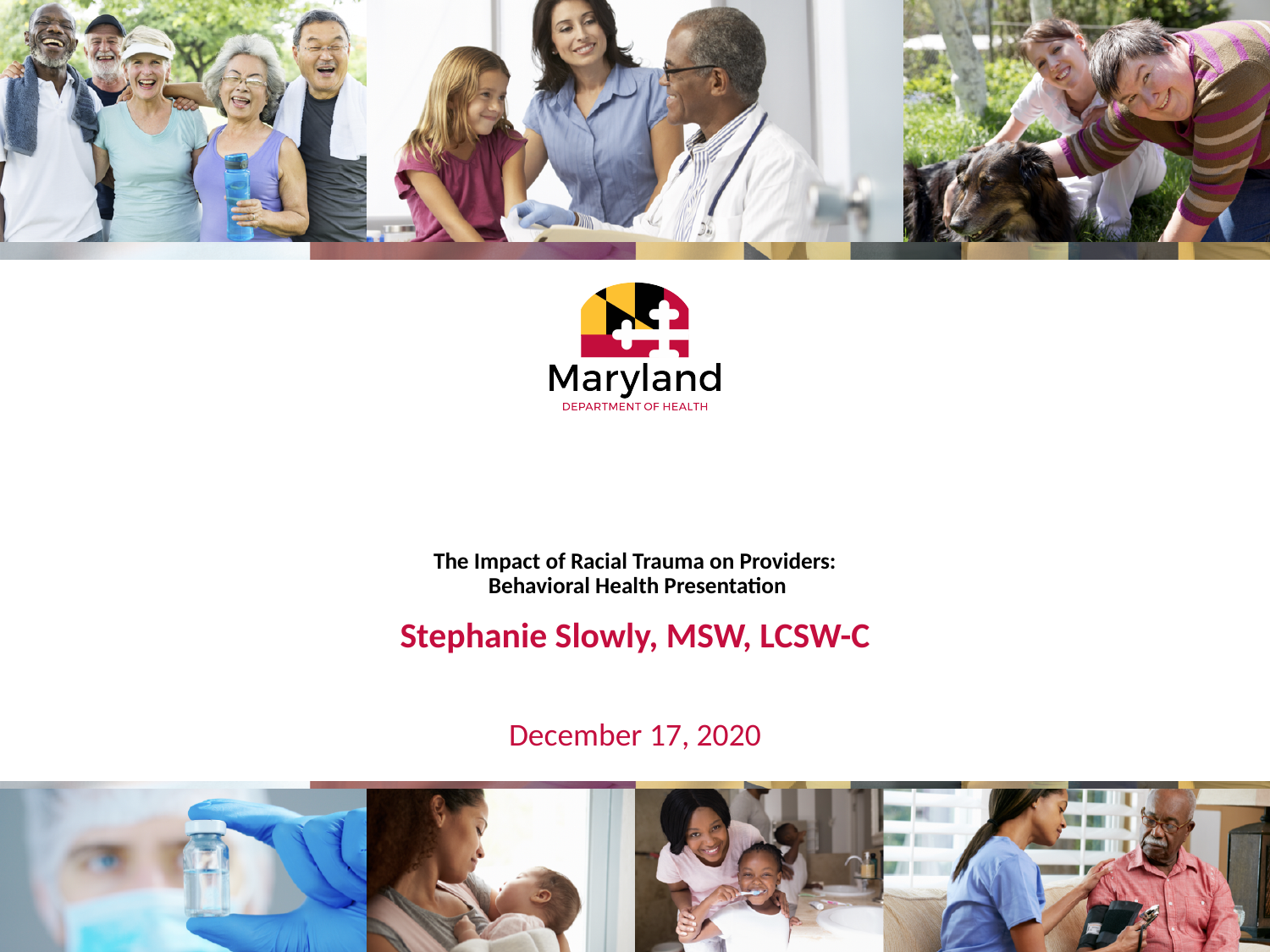

# The Impact of Racial Trauma on Providers: Behavioral Health Presentation
Stephanie Slowly, MSW, LCSW-C
December 17, 2020